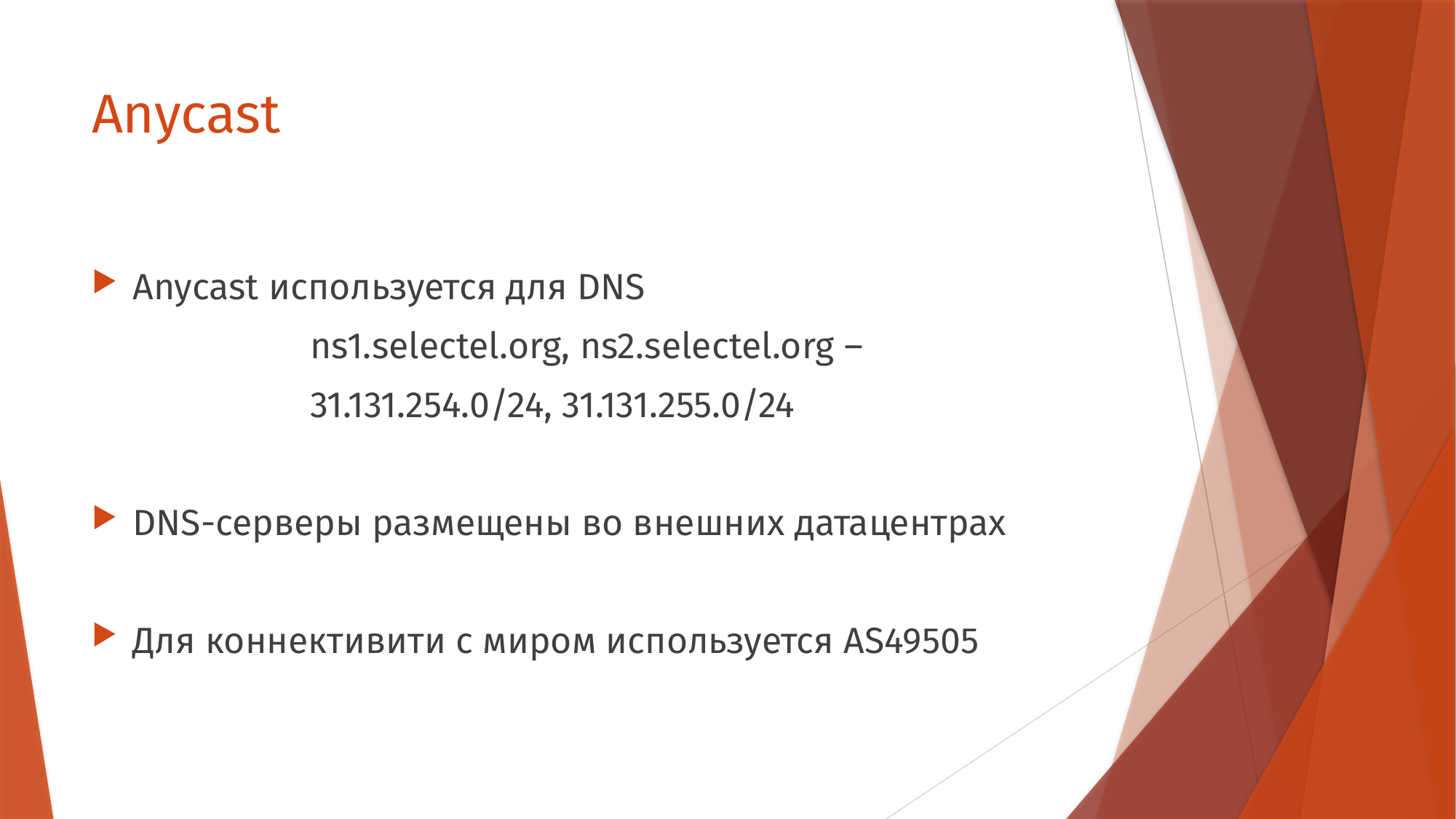

# Anycast
Anycast используется для DNS
		ns1.selectel.org, ns2.selectel.org –
		31.131.254.0/24, 31.131.255.0/24

DNS-серверы размещены во внешних датацентрах

Для коннективити с миром используется AS49505